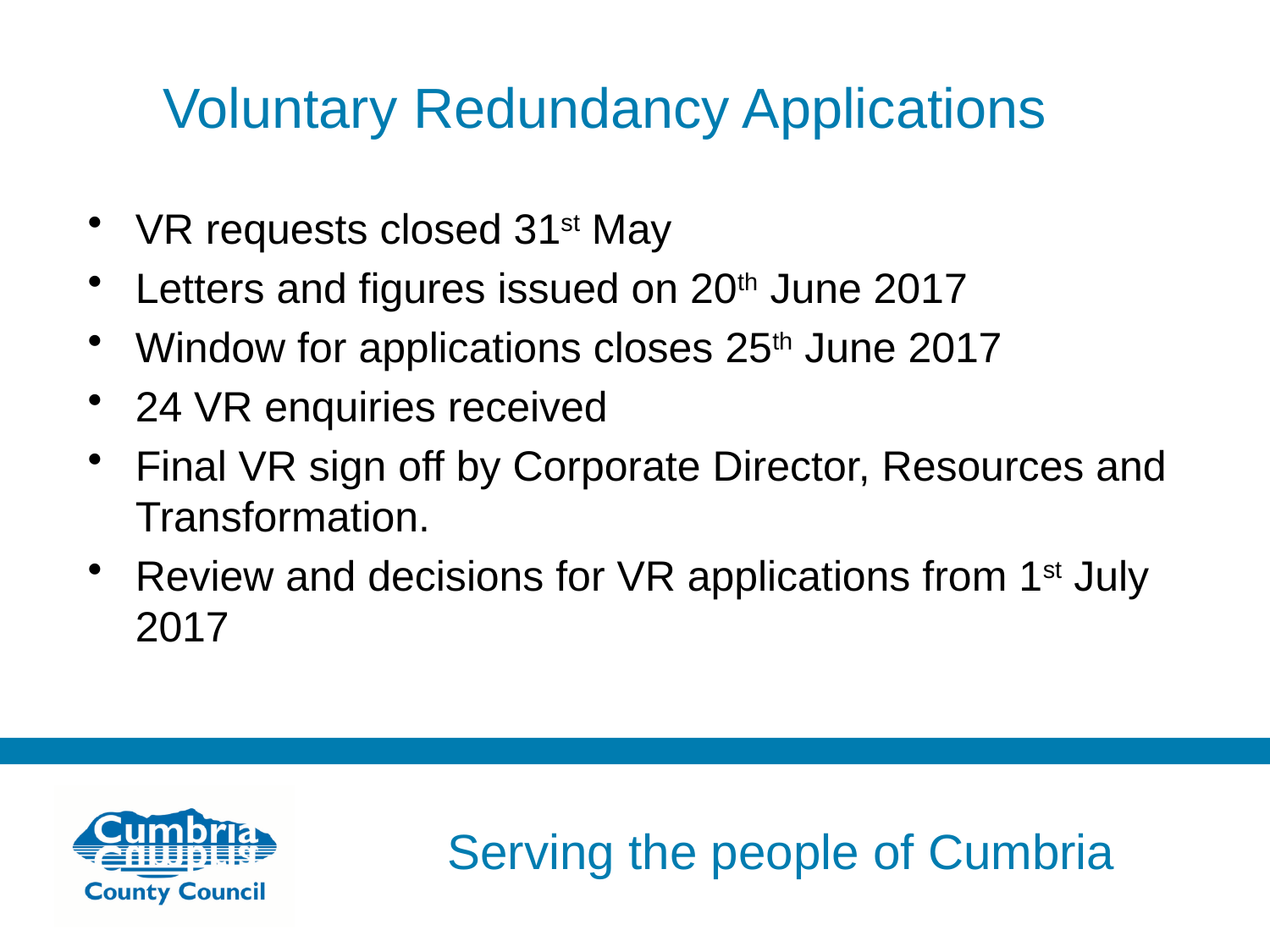

# Voluntary Redundancy Applications

VR requests closed 31st May
Letters and figures issued on 20th June 2017
Window for applications closes 25th June 2017
24 VR enquiries received
Final VR sign off by Corporate Director, Resources and Transformation.
Review and decisions for VR applications from 1st July 2017